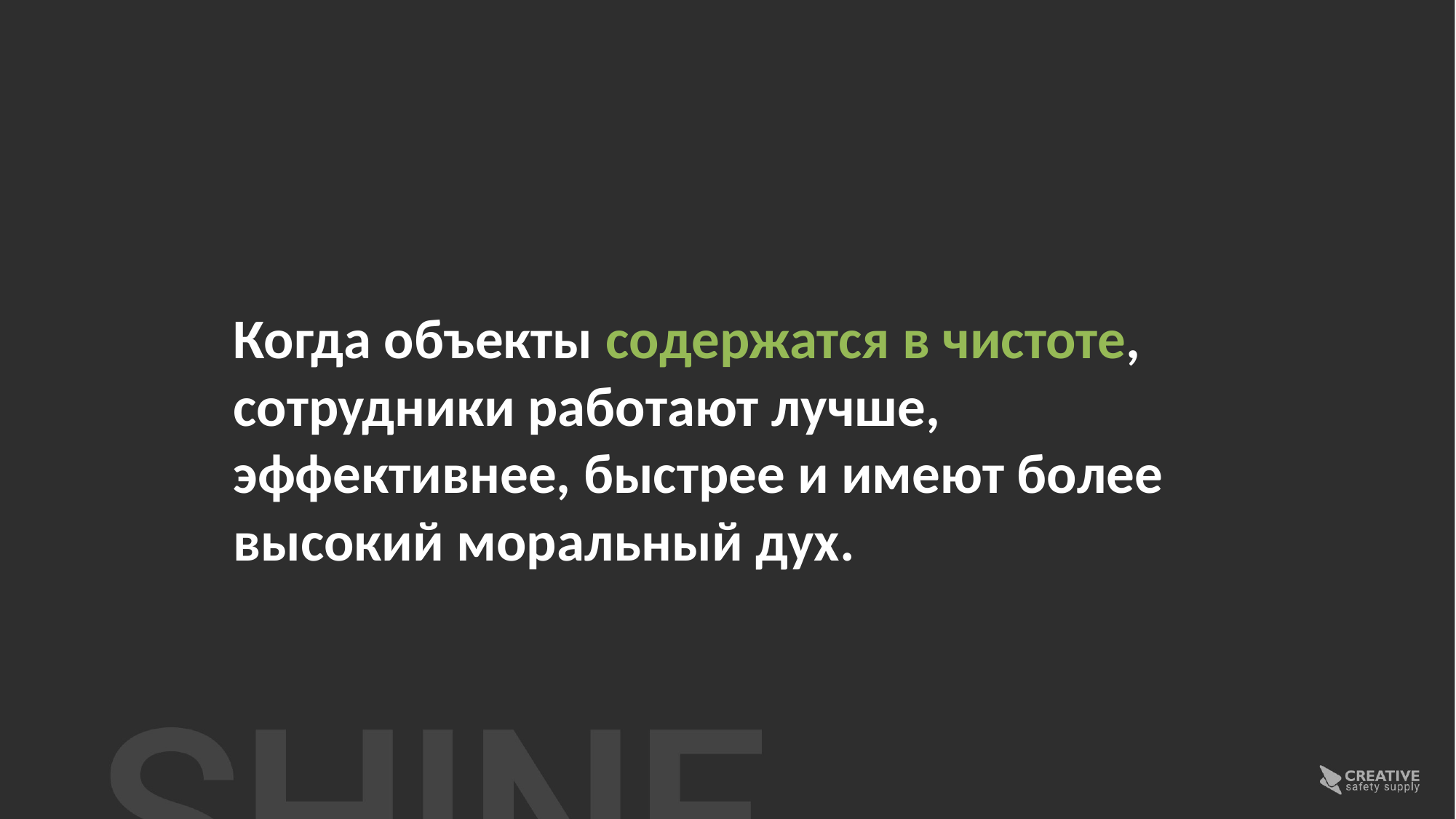

очистить

Когда объекты содержатся в чистоте, сотрудники работают лучше, эффективнее, быстрее и имеют более высокий моральный дух.